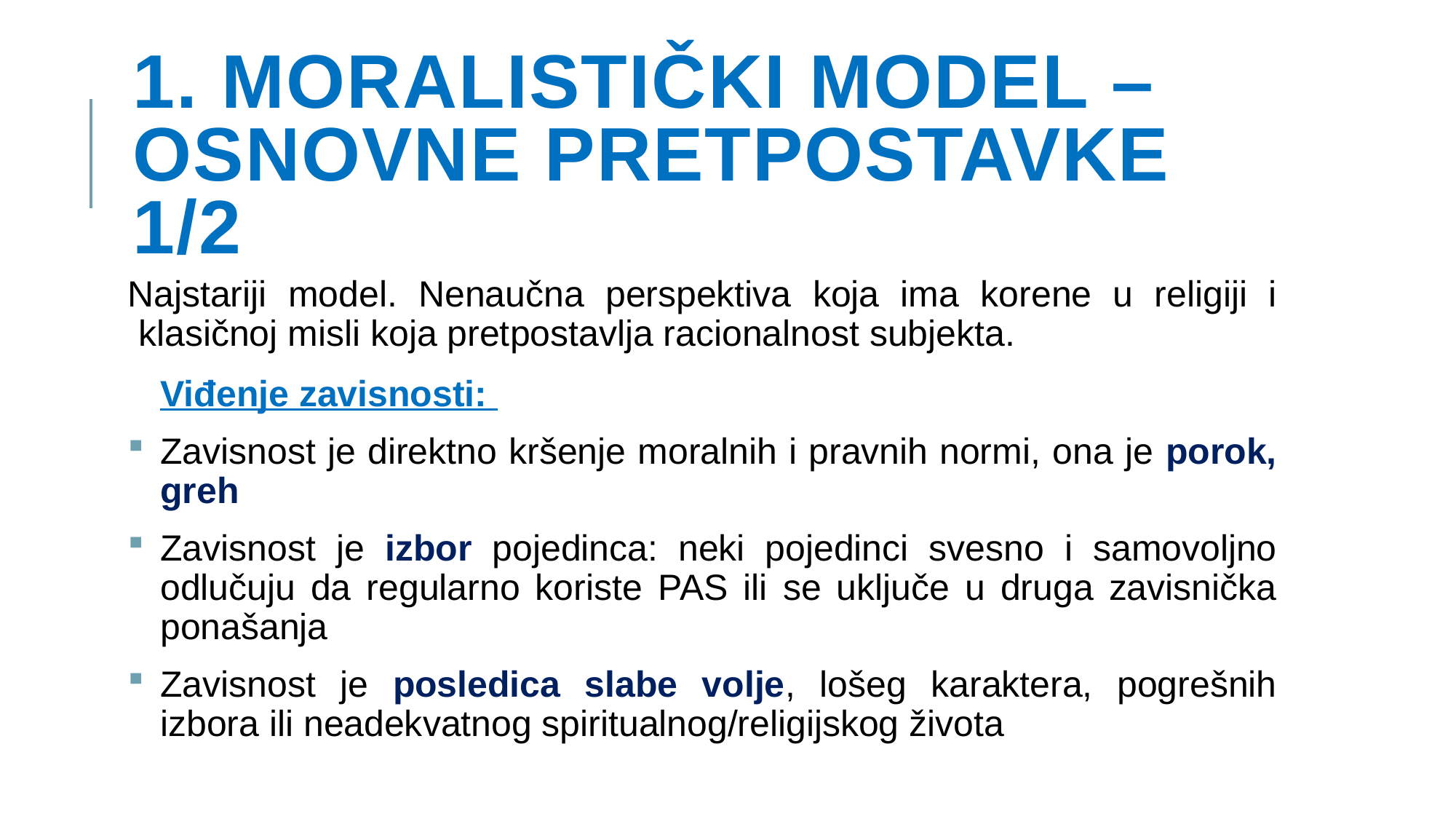

# 1. Moralistički model – osnovne pretpostavke 1/2
Najstariji model. Nenaučna perspektiva koja ima korene u religiji i klasičnoj misli koja pretpostavlja racionalnost subjekta.
	Viđenje zavisnosti:
Zavisnost je direktno kršenje moralnih i pravnih normi, ona je porok, greh
Zavisnost je izbor pojedinca: neki pojedinci svesno i samovoljno odlučuju da regularno koriste PAS ili se uključe u druga zavisnička ponašanja
Zavisnost je posledica slabe volje, lošeg karaktera, pogrešnih izbora ili neadekvatnog spiritualnog/religijskog života